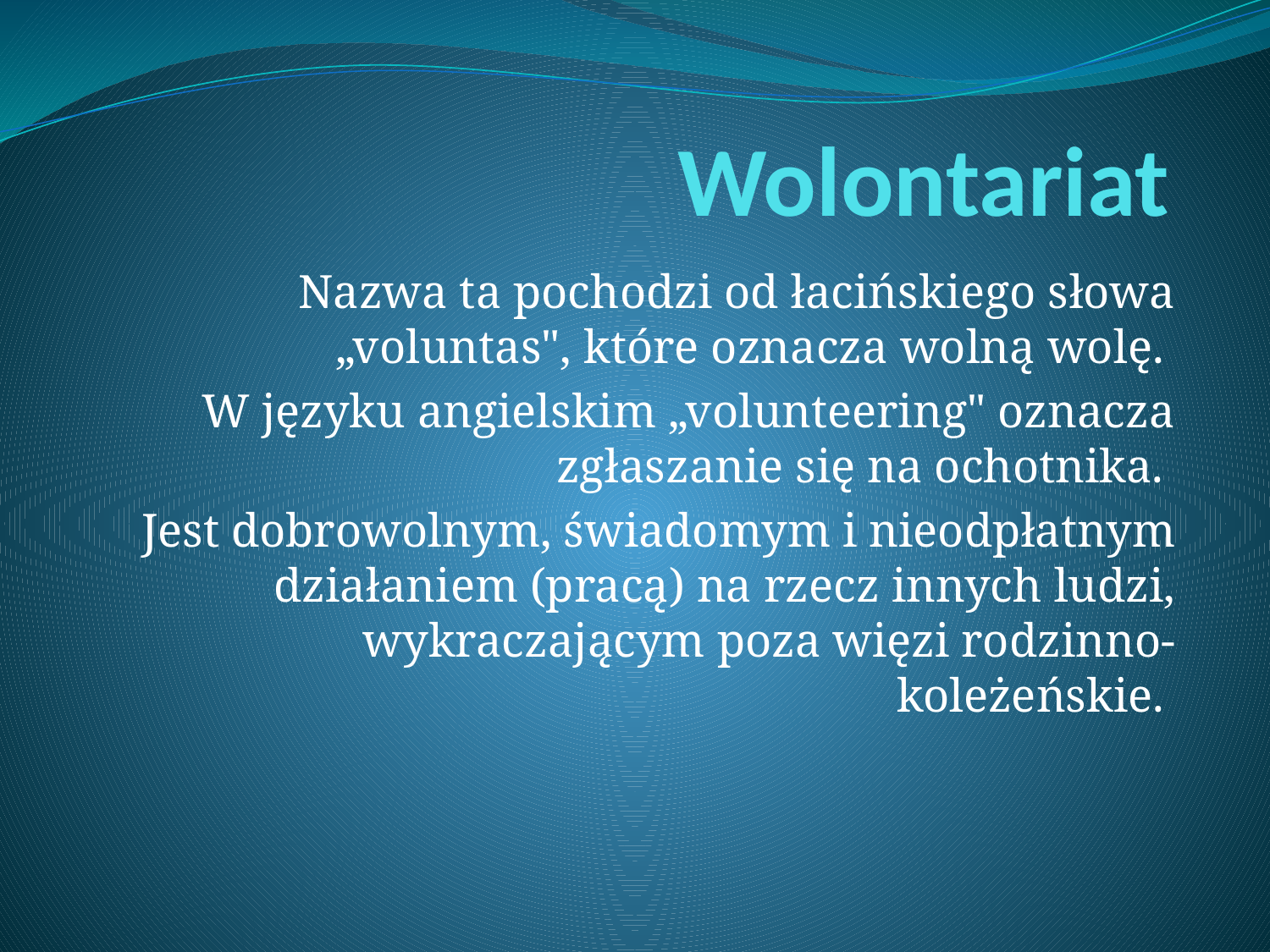

# Wolontariat
Nazwa ta pochodzi od łacińskiego słowa „voluntas", które oznacza wolną wolę.
W języku angielskim „volunteering" oznacza zgłaszanie się na ochotnika.
Jest dobrowolnym, świadomym i nieodpłatnym działaniem (pracą) na rzecz innych ludzi, wykraczającym poza więzi rodzinno-koleżeńskie.